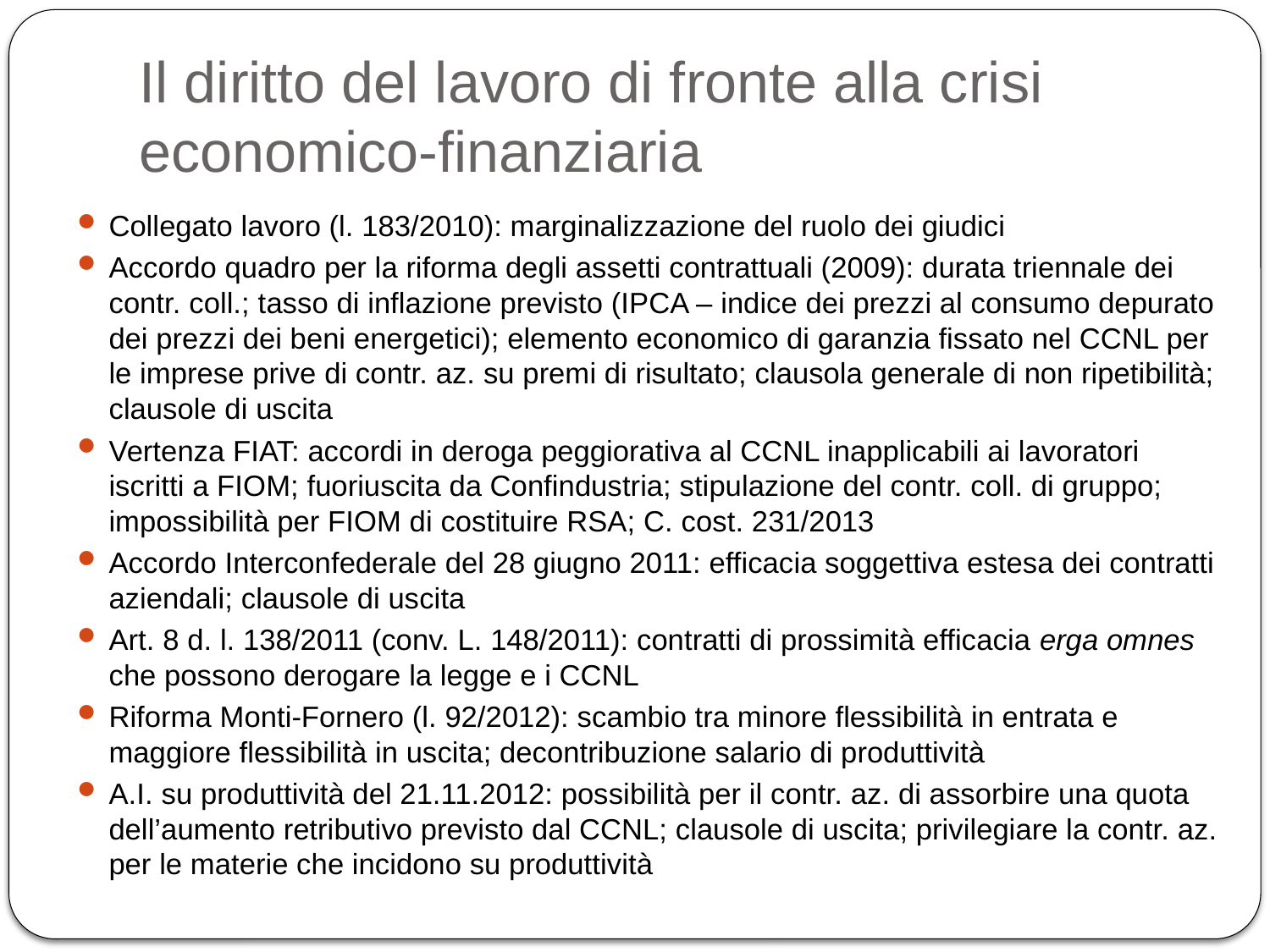

# Il diritto del lavoro di fronte alla crisi economico-finanziaria
Collegato lavoro (l. 183/2010): marginalizzazione del ruolo dei giudici
Accordo quadro per la riforma degli assetti contrattuali (2009): durata triennale dei contr. coll.; tasso di inflazione previsto (IPCA – indice dei prezzi al consumo depurato dei prezzi dei beni energetici); elemento economico di garanzia fissato nel CCNL per le imprese prive di contr. az. su premi di risultato; clausola generale di non ripetibilità; clausole di uscita
Vertenza FIAT: accordi in deroga peggiorativa al CCNL inapplicabili ai lavoratori iscritti a FIOM; fuoriuscita da Confindustria; stipulazione del contr. coll. di gruppo; impossibilità per FIOM di costituire RSA; C. cost. 231/2013
Accordo Interconfederale del 28 giugno 2011: efficacia soggettiva estesa dei contratti aziendali; clausole di uscita
Art. 8 d. l. 138/2011 (conv. L. 148/2011): contratti di prossimità efficacia erga omnes che possono derogare la legge e i CCNL
Riforma Monti-Fornero (l. 92/2012): scambio tra minore flessibilità in entrata e maggiore flessibilità in uscita; decontribuzione salario di produttività
A.I. su produttività del 21.11.2012: possibilità per il contr. az. di assorbire una quota dell’aumento retributivo previsto dal CCNL; clausole di uscita; privilegiare la contr. az. per le materie che incidono su produttività